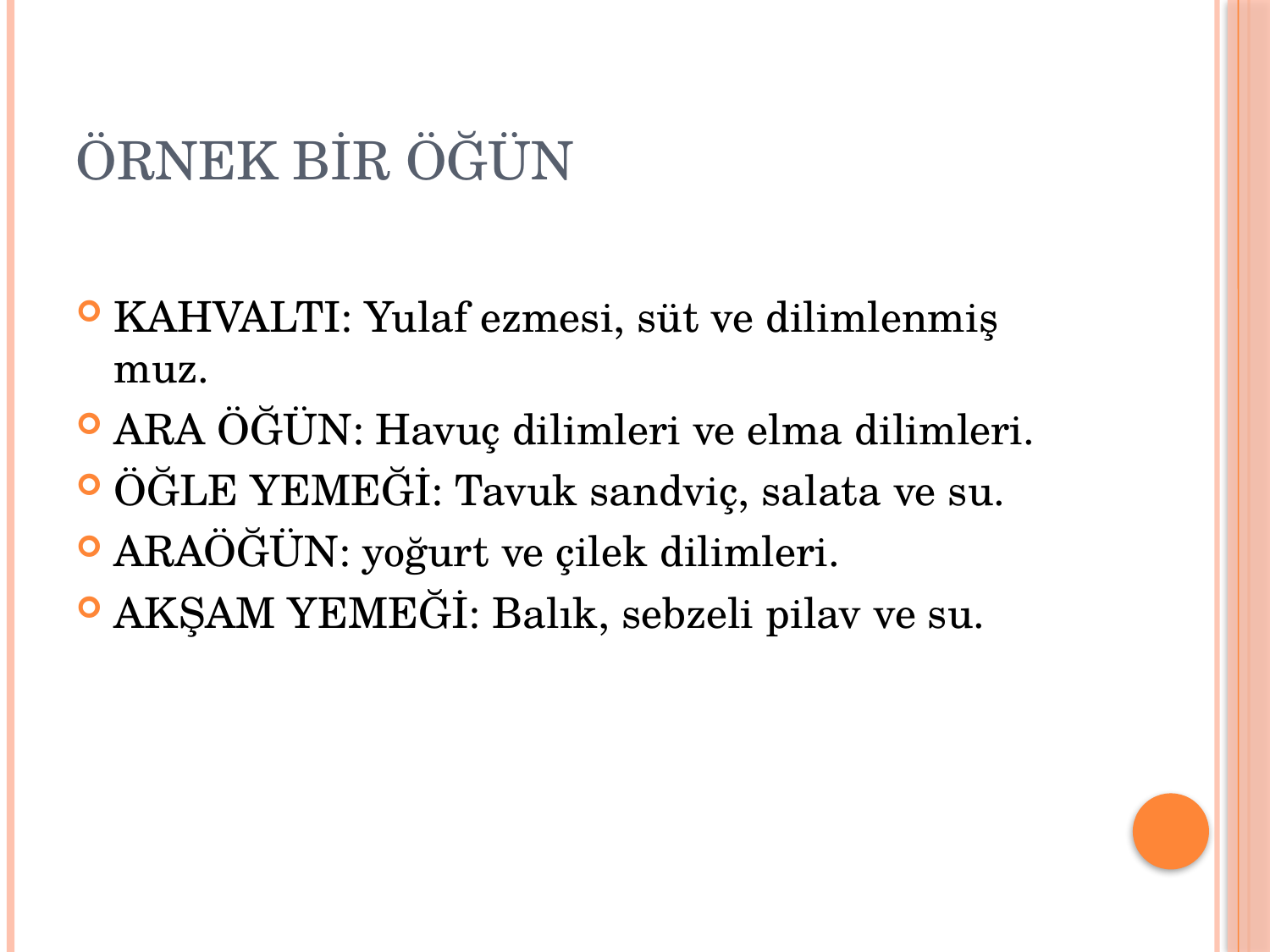

# ÖRNEK BİR ÖĞÜN

KAHVALTI: Yulaf ezmesi, süt ve dilimlenmiş muz.
ARA ÖĞÜN: Havuç dilimleri ve elma dilimleri.
ÖĞLE YEMEĞİ: Tavuk sandviç, salata ve su.
ARAÖĞÜN: yoğurt ve çilek dilimleri.
AKŞAM YEMEĞİ: Balık, sebzeli pilav ve su.